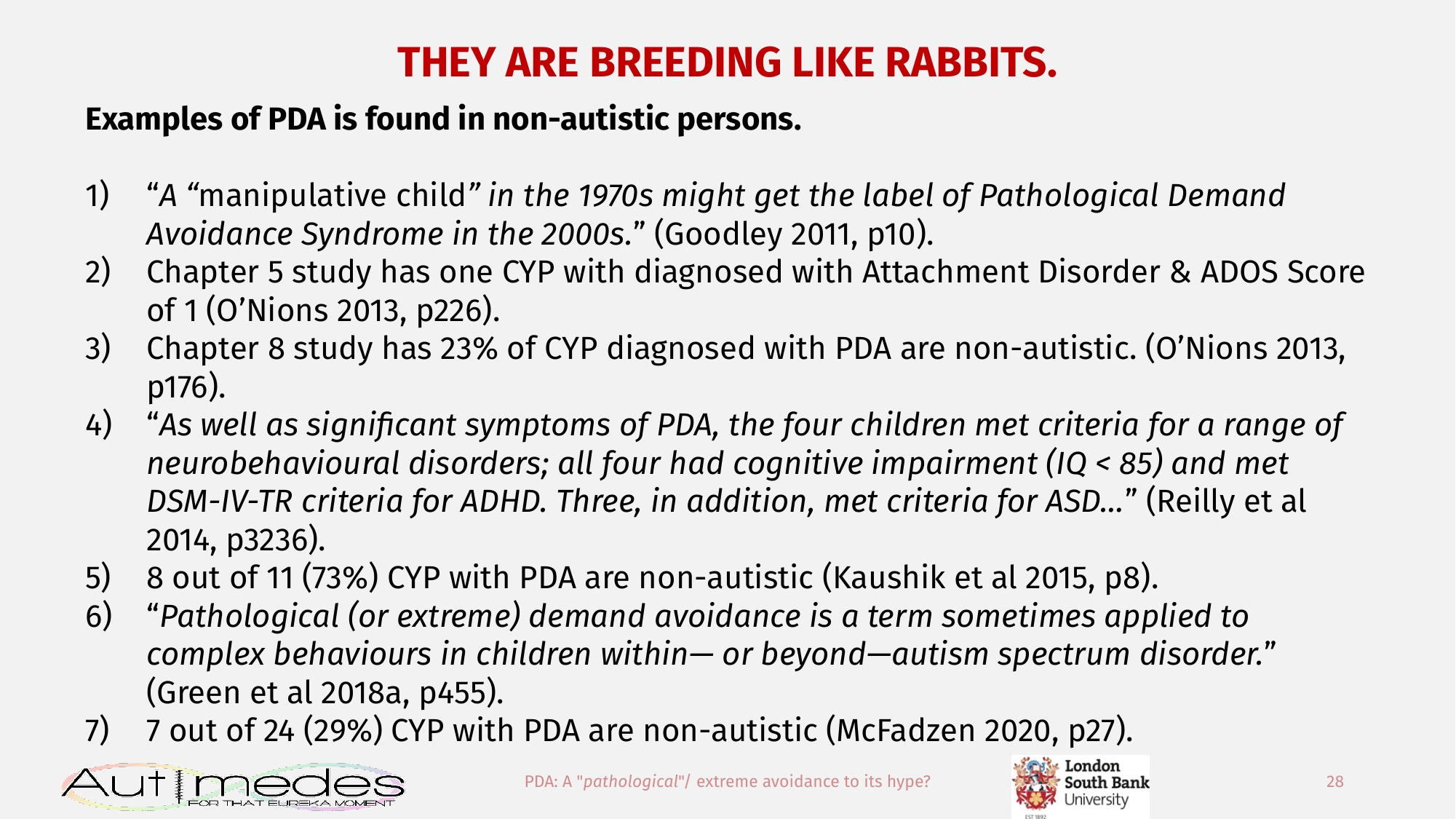

THEY ARE BREEDING LIKE RABBITS.
Examples of PDA is found in non-autistic persons.

“A “manipulative child” in the 1970s might get the label of Pathological Demand Avoidance Syndrome in the 2000s.” (Goodley 2011, p10).
Chapter 5 study has one CYP with diagnosed with Attachment Disorder & ADOS Score of 1 (O’Nions 2013, p226).
Chapter 8 study has 23% of CYP diagnosed with PDA are non-autistic. (O’Nions 2013, p176).
“As well as significant symptoms of PDA, the four children met criteria for a range of neurobehavioural disorders; all four had cognitive impairment (IQ < 85) and met DSM-IV-TR criteria for ADHD. Three, in addition, met criteria for ASD…” (Reilly et al 2014, p3236).
8 out of 11 (73%) CYP with PDA are non-autistic (Kaushik et al 2015, p8).
“Pathological (or extreme) demand avoidance is a term sometimes applied to complex behaviours in children within— or beyond—autism spectrum disorder.” (Green et al 2018a, p455).
7 out of 24 (29%) CYP with PDA are non-autistic (McFadzen 2020, p27).
PDA: A "pathological"/ extreme avoidance to its hype?
28